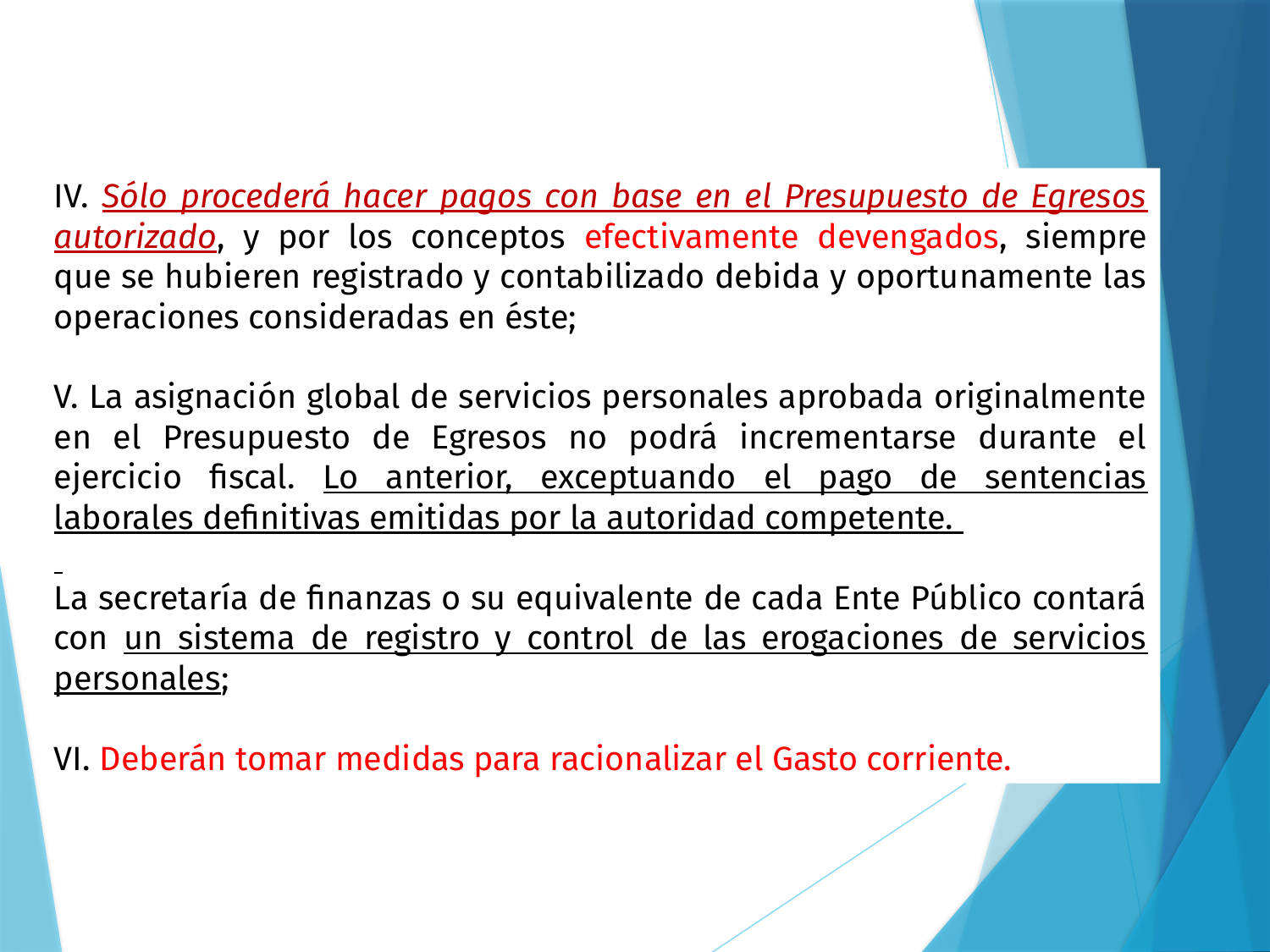

IV. Sólo procederá hacer pagos con base en el Presupuesto de Egresos autorizado, y por los conceptos efectivamente devengados, siempre que se hubieren registrado y contabilizado debida y oportunamente las operaciones consideradas en éste;

V. La asignación global de servicios personales aprobada originalmente en el Presupuesto de Egresos no podrá incrementarse durante el ejercicio fiscal. Lo anterior, exceptuando el pago de sentencias laborales definitivas emitidas por la autoridad competente.

La secretaría de finanzas o su equivalente de cada Ente Público contará con un sistema de registro y control de las erogaciones de servicios personales;

VI. Deberán tomar medidas para racionalizar el Gasto corriente.